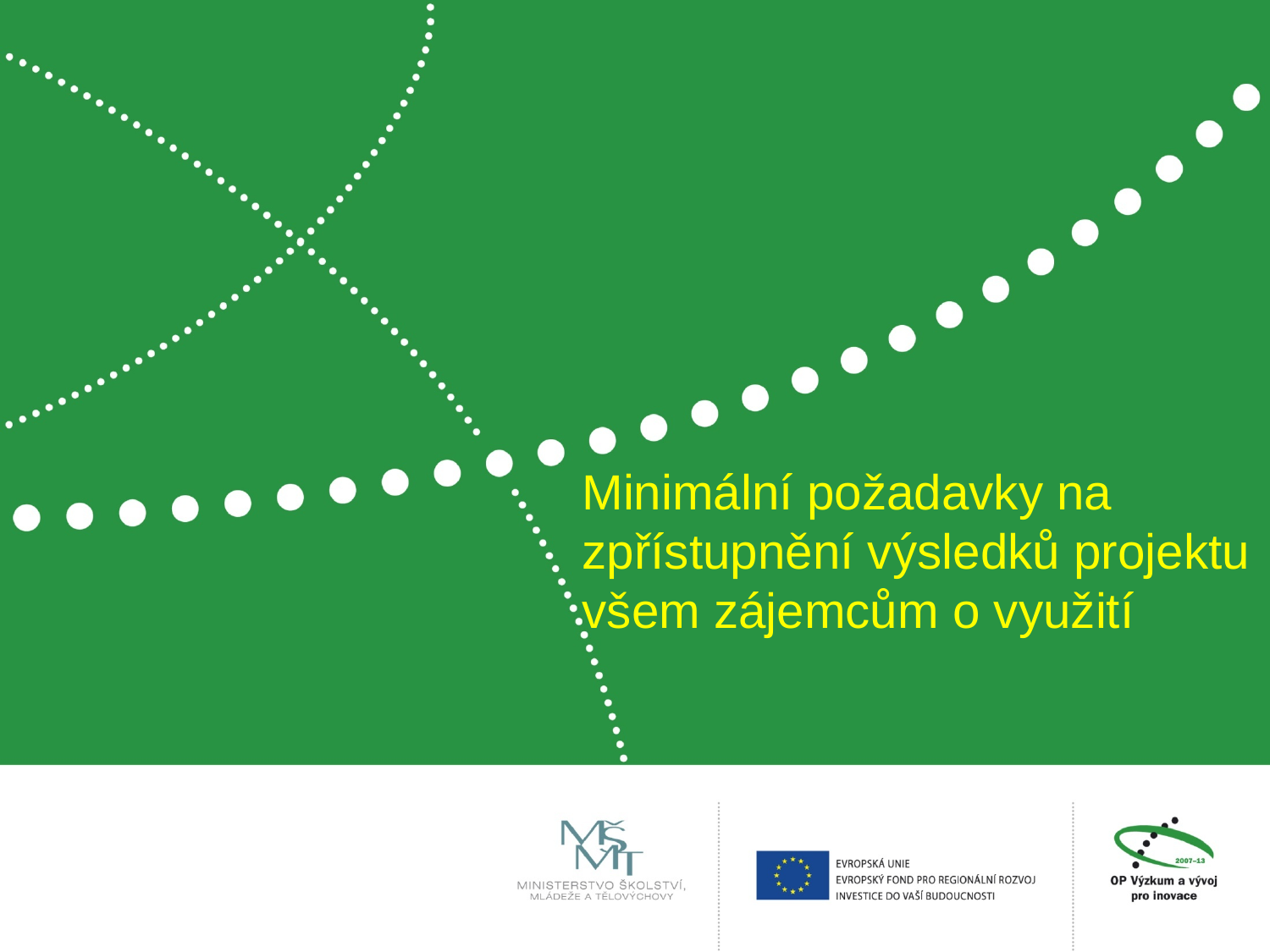

Minimální požadavky na zpřístupnění výsledků projektu všem zájemcům o využití